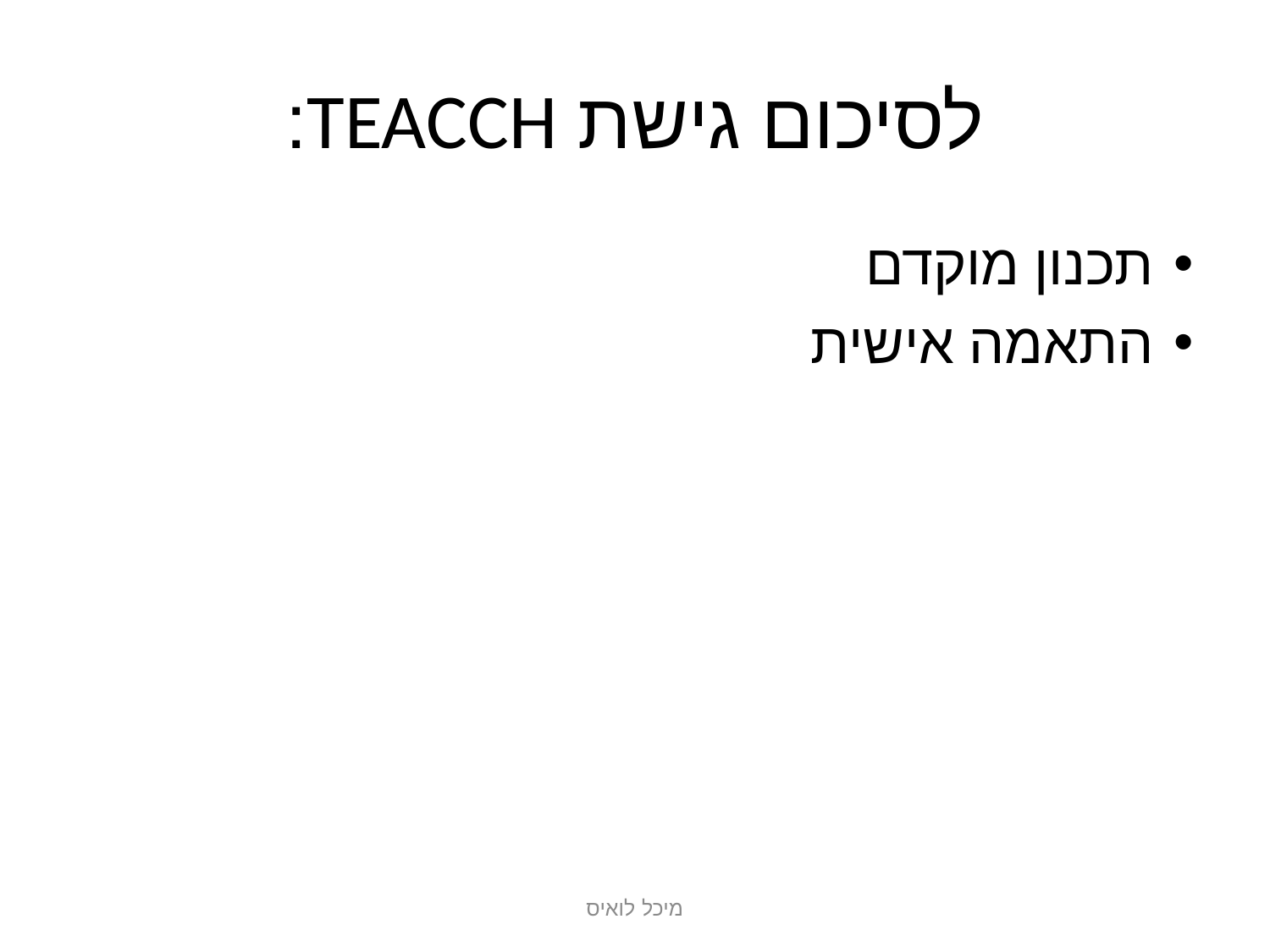

# לסיכום גישת TEACCH:
תכנון מוקדם
התאמה אישית

מיכל לואיס